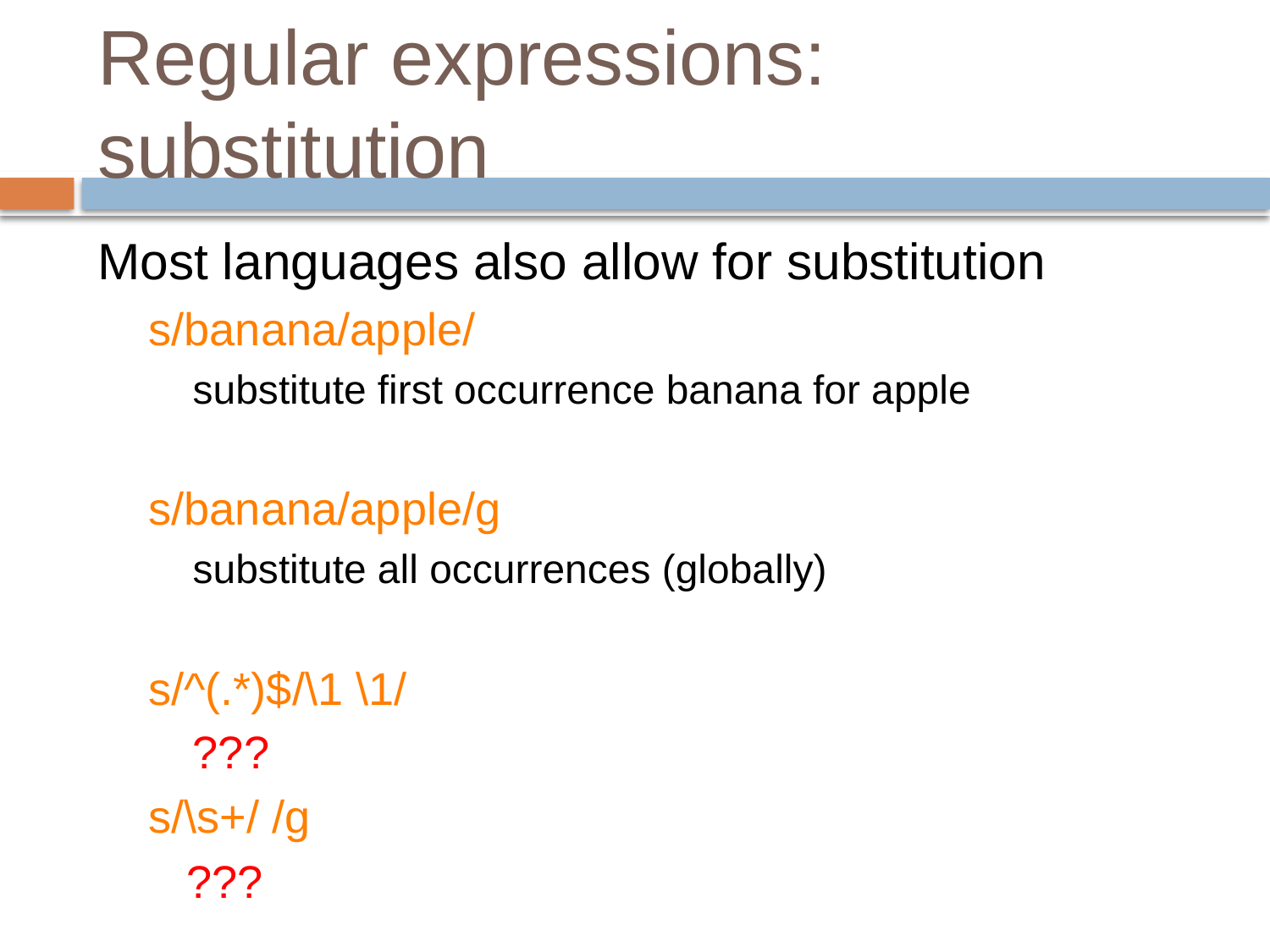

# Regular expressions: substitution
Most languages also allow for substitution
s/banana/apple/
substitute first occurrence banana for apple

s/banana/apple/g
substitute all occurrences (globally)

s/^(.*)$/\1 \1/
???
s/\s+/ /g
	???